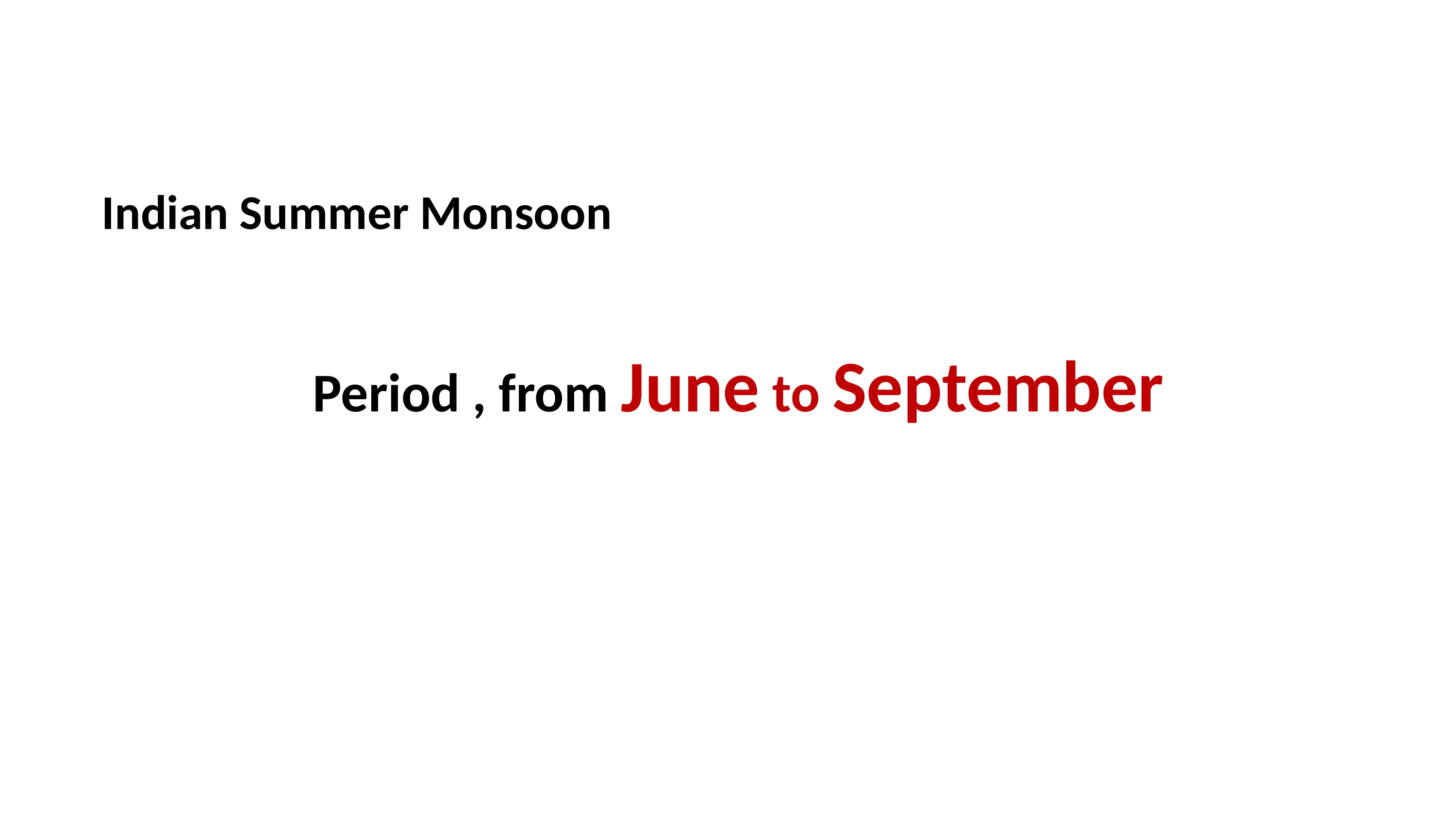

Indian Summer Monsoon

Period , from June to September